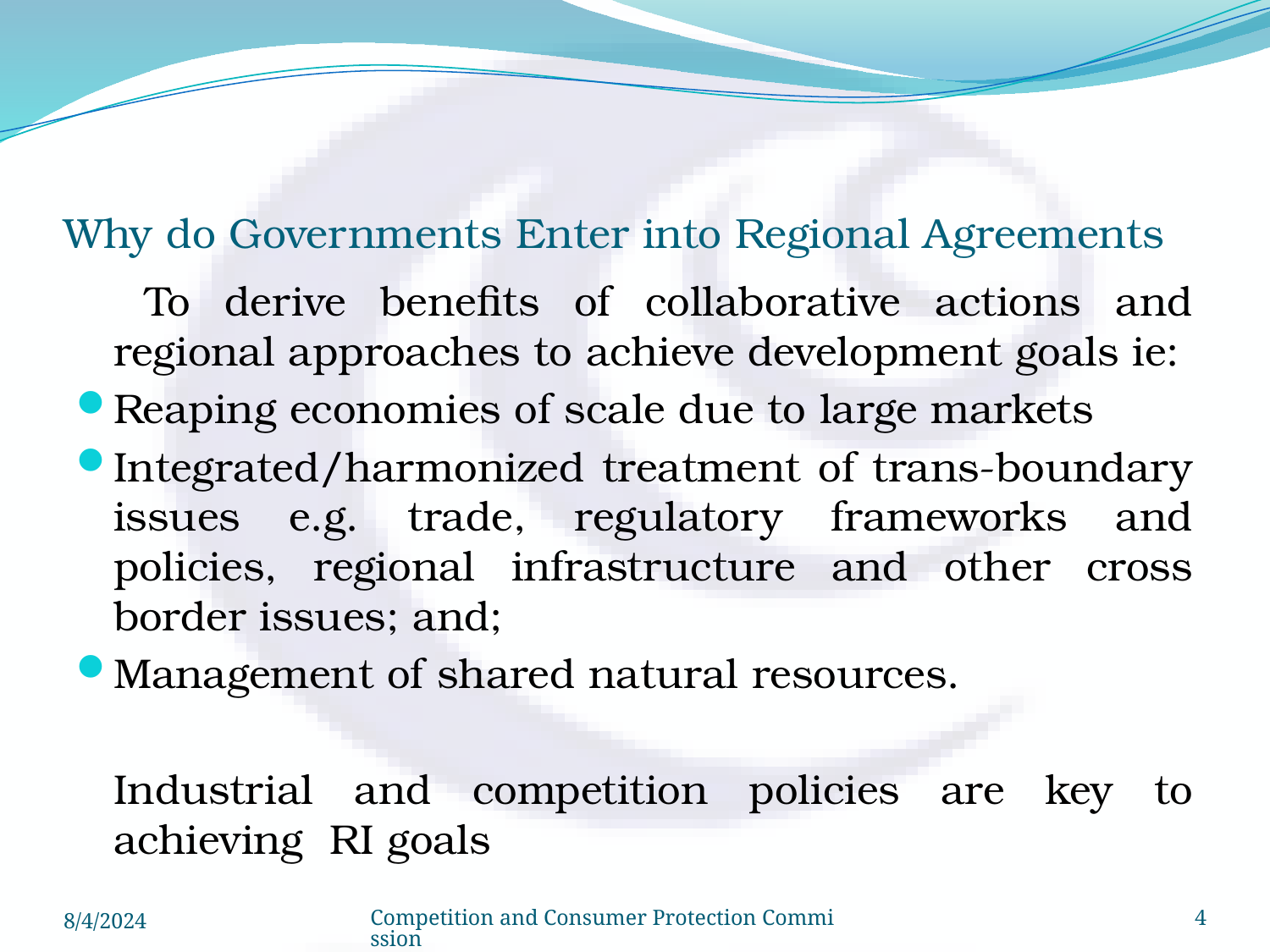

# Why do Governments Enter into Regional Agreements
  To derive benefits of collaborative actions and regional approaches to achieve development goals ie:
Reaping economies of scale due to large markets
Integrated/harmonized treatment of trans-boundary issues e.g. trade, regulatory frameworks and policies, regional infrastructure and other cross border issues; and;
Management of shared natural resources.

	Industrial and competition policies are key to achieving  RI goals

8/4/2024
Competition and Consumer Protection Commission
4